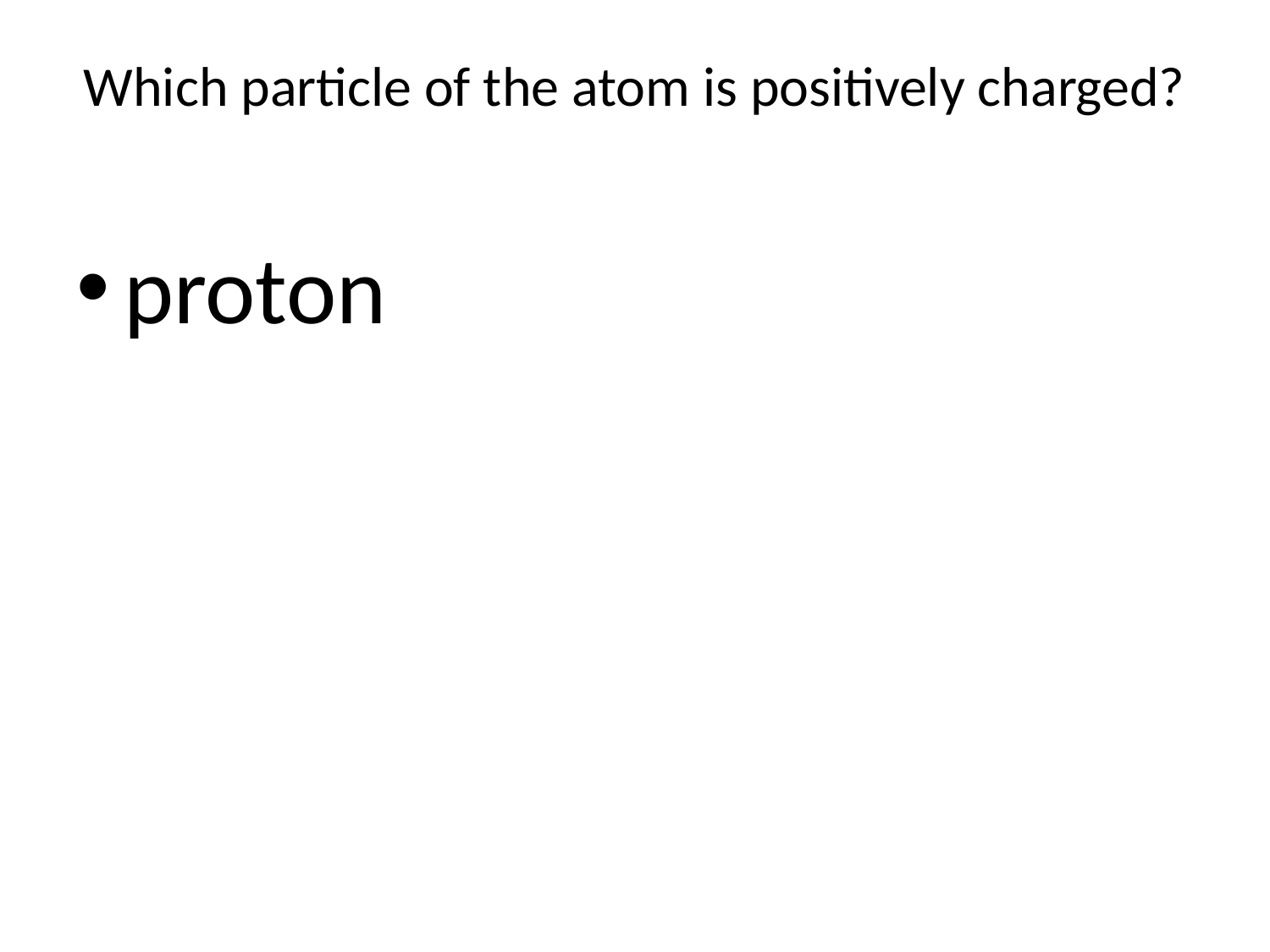

# Which particle of the atom is positively charged?
proton